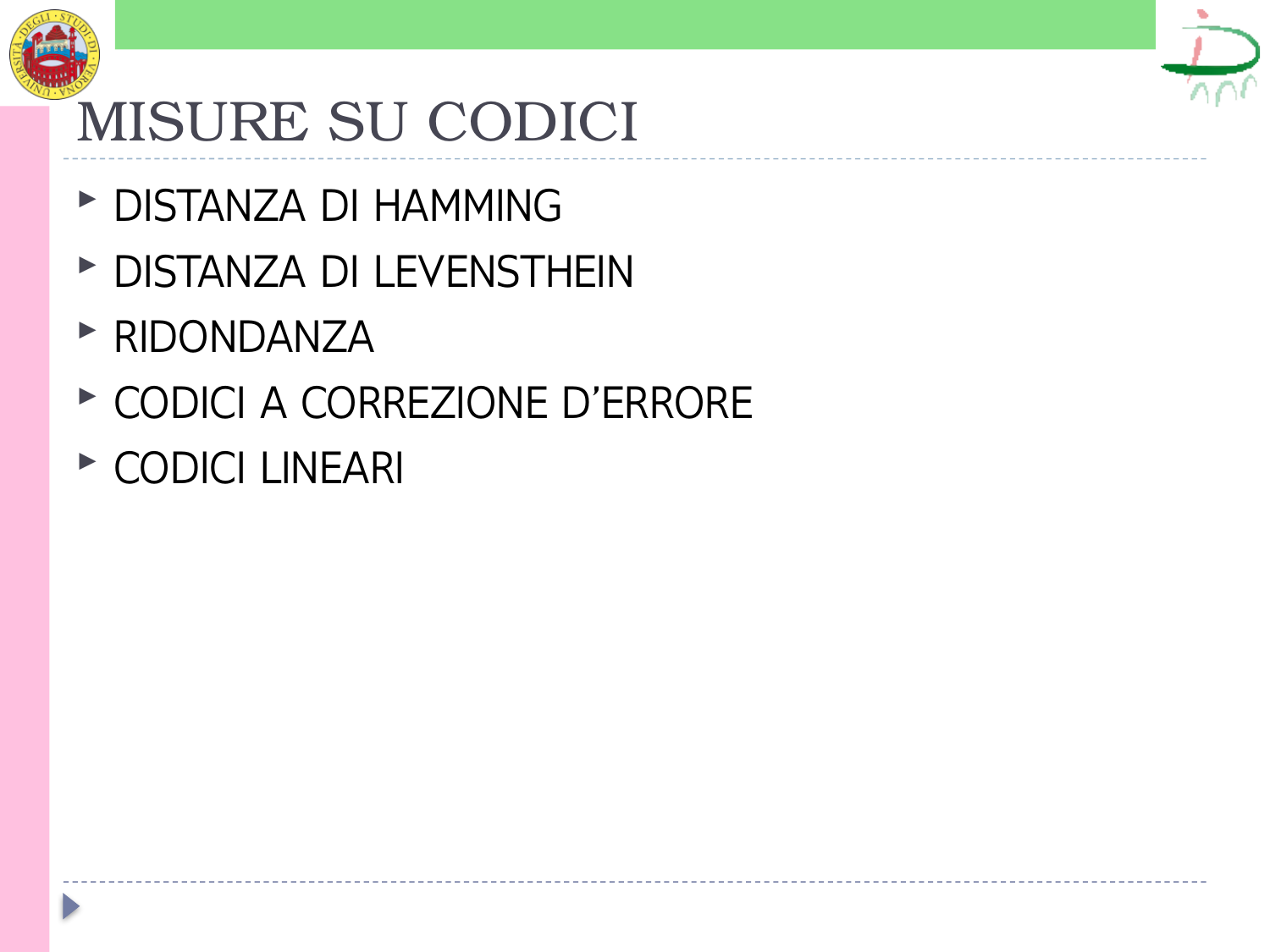

# MISURE SU CODICI
DISTANZA DI HAMMING
DISTANZA DI LEVENSTHEIN
RIDONDANZA
CODICI A CORREZIONE D’ERRORE
CODICI LINEARI